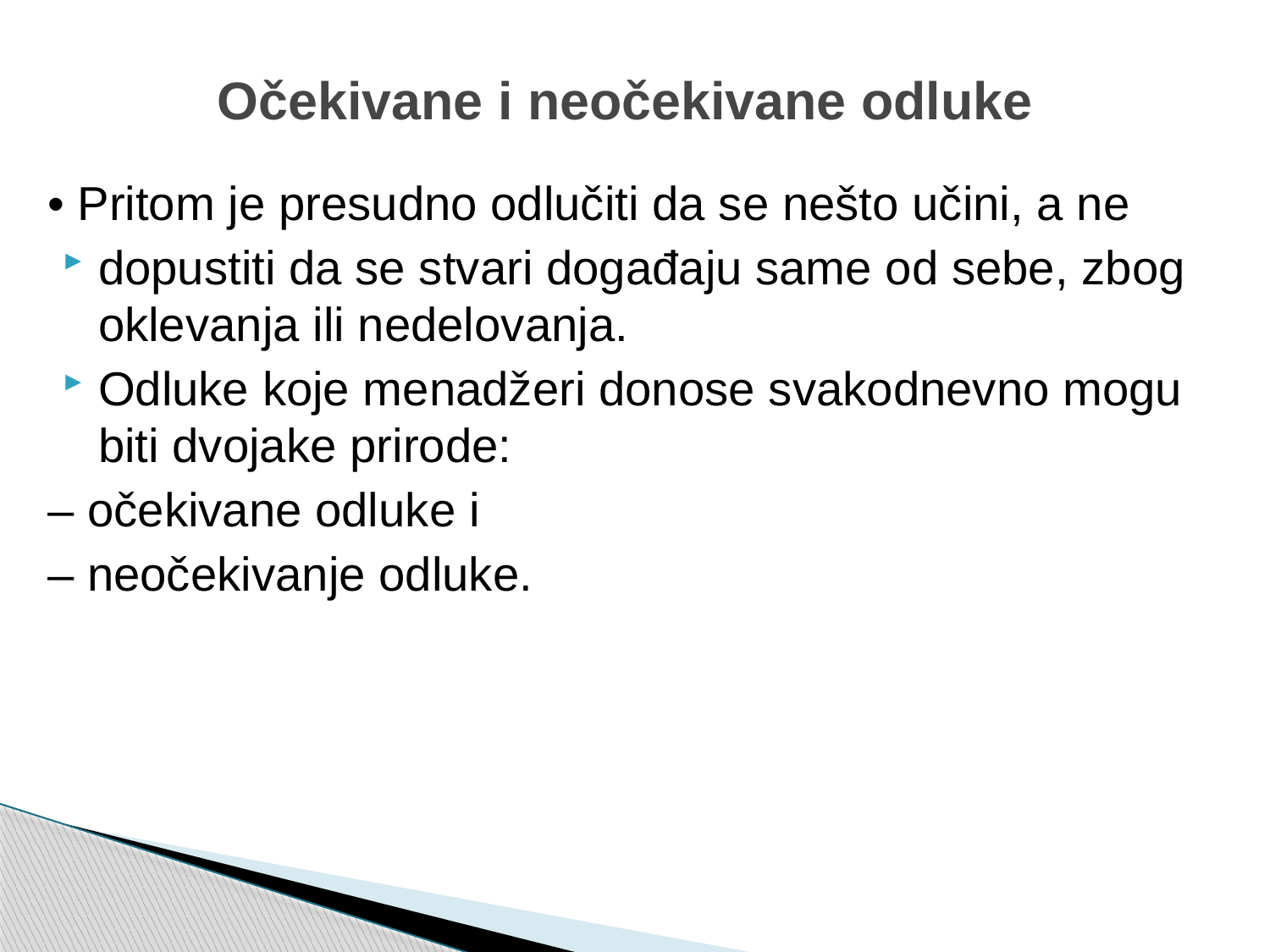

# Očekivane i neočekivane odluke
• Pritom je presudno odlučiti da se nešto učini, a ne
dopustiti da se stvari događaju same od sebe, zbog oklevanja ili nedelovanja.
Odluke koje menadžeri donose svakodnevno mogu biti dvojake prirode:
– očekivane odluke i
– neočekivanje odluke.